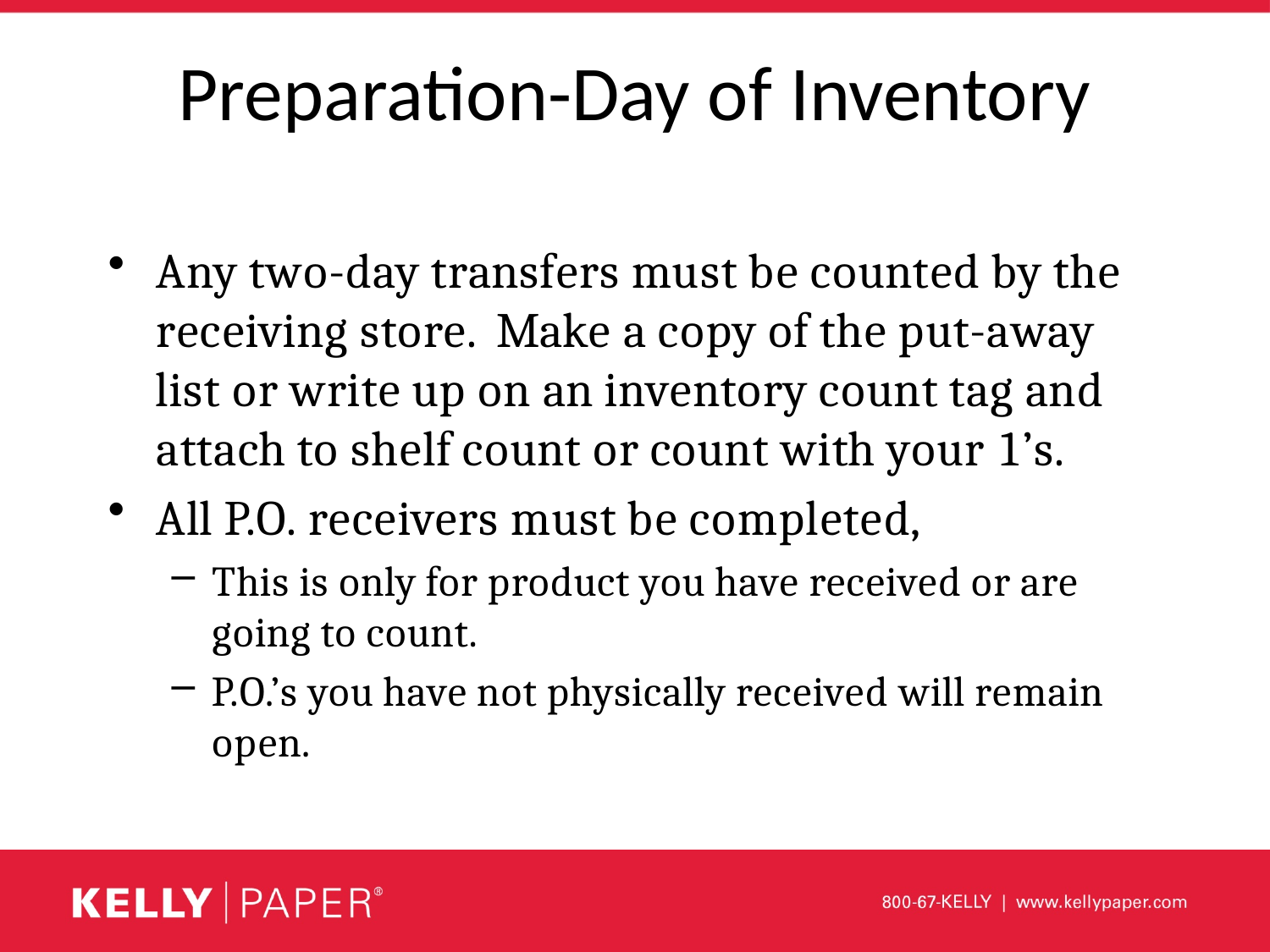

# Preparation-Day of Inventory
Any two-day transfers must be counted by the receiving store.  Make a copy of the put-away list or write up on an inventory count tag and attach to shelf count or count with your 1’s.
All P.O. receivers must be completed,
This is only for product you have received or are going to count.
P.O.’s you have not physically received will remain open.